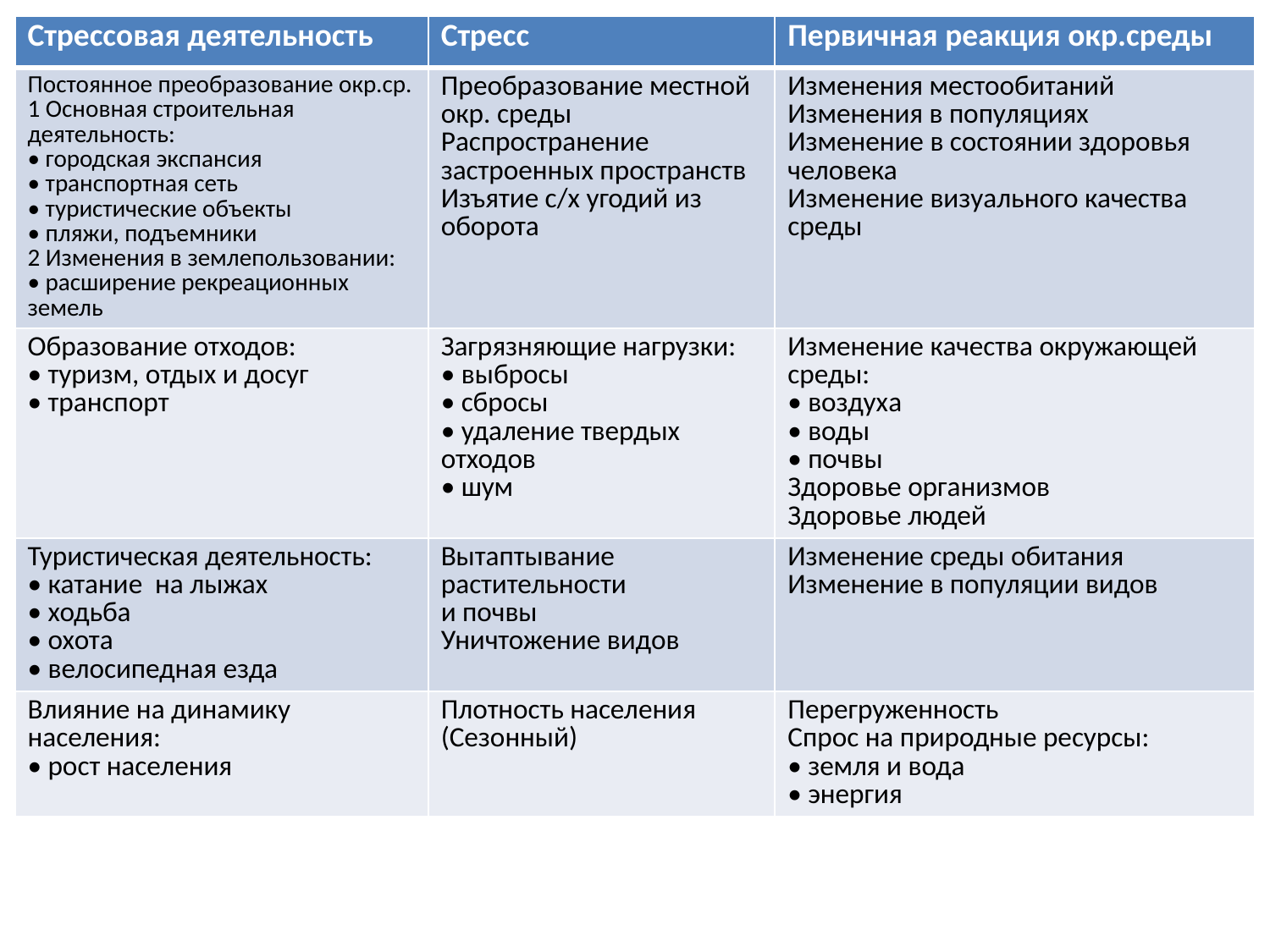

| Стрессовая деятельность | Стресс | Первичная реакция окр.среды |
| --- | --- | --- |
| Постоянное преобразование окр.ср. 1 Основная строительная деятельность: • городская экспансия • транспортная сеть • туристические объекты • пляжи, подъемники 2 Изменения в землепользовании: • расширение рекреационных земель | Преобразование местной окр. среды Распространение застроенных пространств Изъятие с/х угодий из оборота | Изменения местообитаний Изменения в популяциях Изменение в состоянии здоровья человека Изменение визуального качества среды |
| Образование отходов: • туризм, отдых и досуг • транспорт | Загрязняющие нагрузки: • выбросы • сбросы • удаление твердых отходов • шум | Изменение качества окружающей среды: • воздуха • воды • почвы Здоровье организмов Здоровье людей |
| Туристическая деятельность: • катание на лыжах • ходьба • охота • велосипедная езда | Вытаптывание растительности и почвы Уничтожение видов | Изменение среды обитания Изменение в популяции видов |
| Влияние на динамику населения: • рост населения | Плотность населения (Сезонный) | Перегруженность Спрос на природные ресурсы: • земля и вода • энергия |